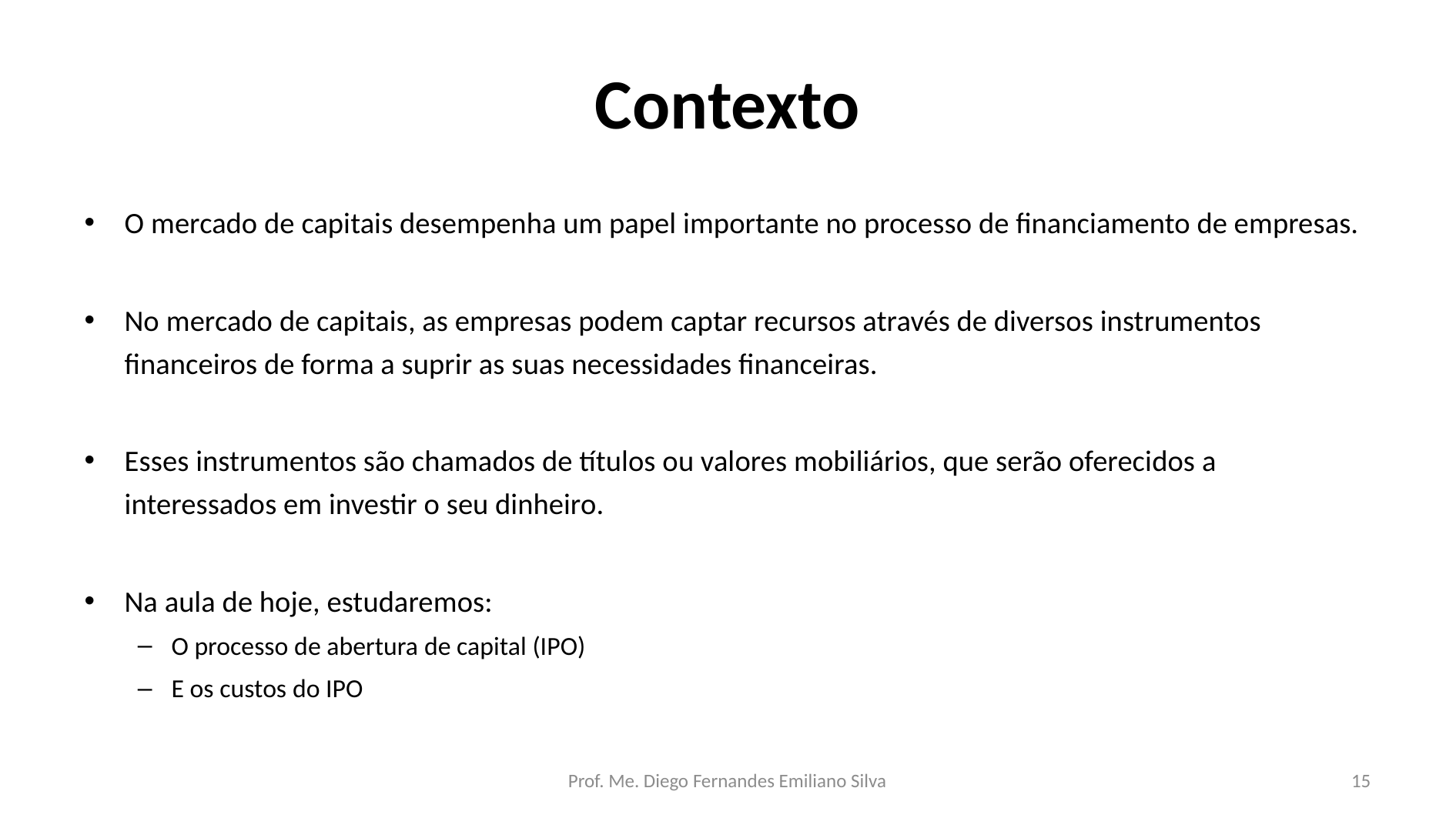

# Contexto
O mercado de capitais desempenha um papel importante no processo de financiamento de empresas.

No mercado de capitais, as empresas podem captar recursos através de diversos instrumentos financeiros de forma a suprir as suas necessidades financeiras.

Esses instrumentos são chamados de títulos ou valores mobiliários, que serão oferecidos a interessados em investir o seu dinheiro.

Na aula de hoje, estudaremos:
O processo de abertura de capital (IPO)
E os custos do IPO
Prof. Me. Diego Fernandes Emiliano Silva
15